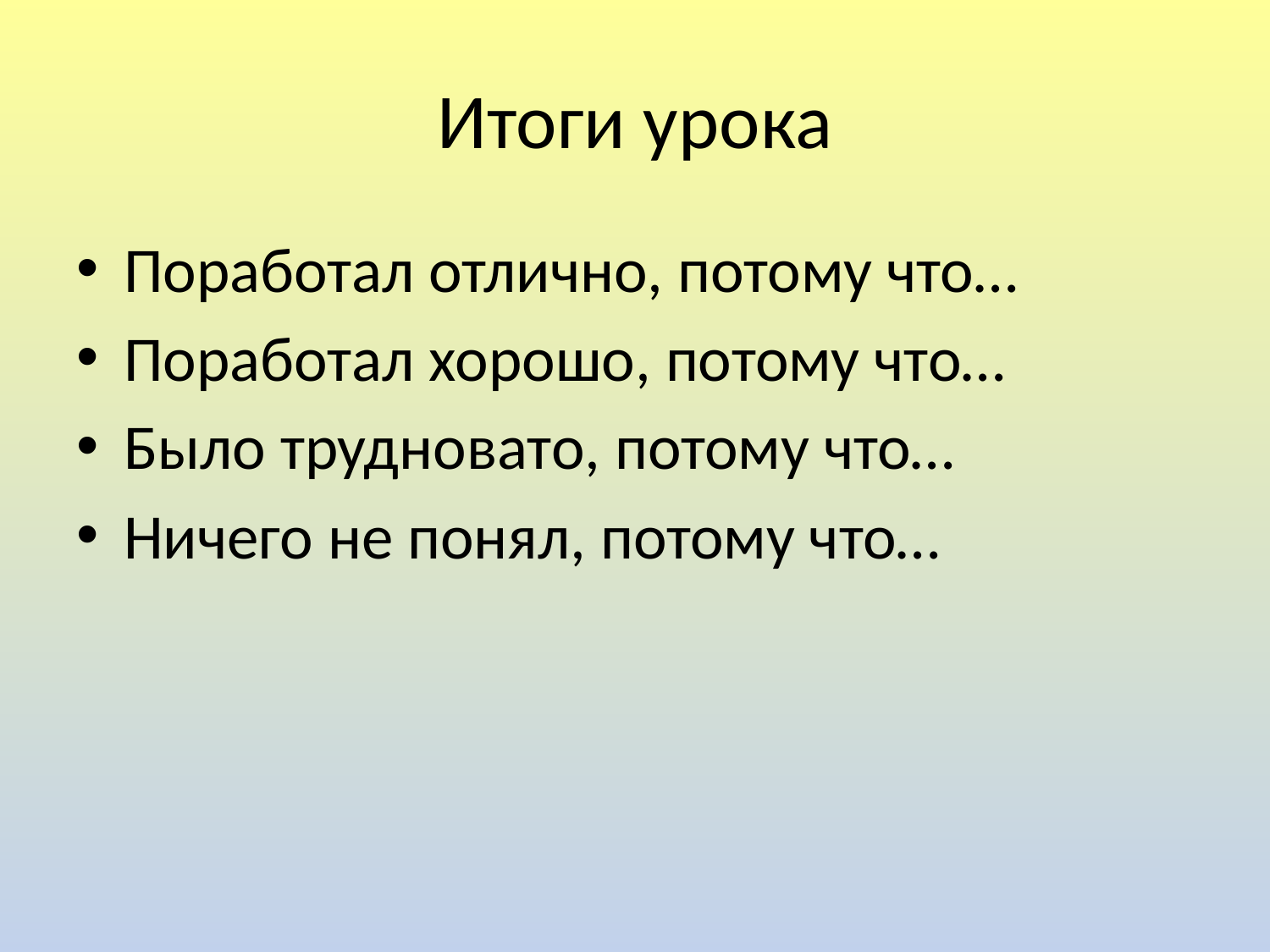

# Итоги урока
Поработал отлично, потому что…
Поработал хорошо, потому что…
Было трудновато, потому что…
Ничего не понял, потому что…